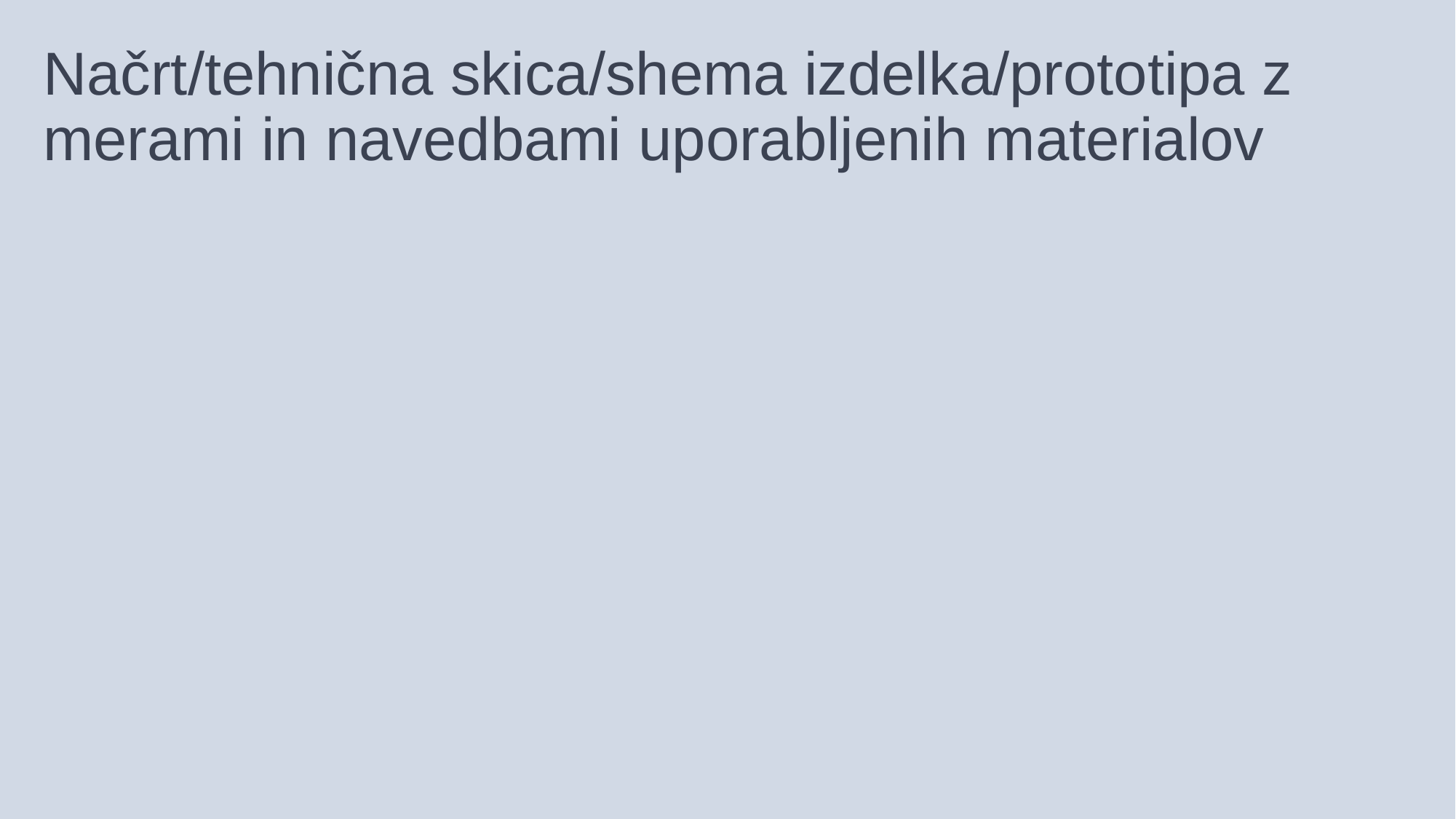

# Načrt/tehnična skica/shema izdelka/prototipa z merami in navedbami uporabljenih materialov